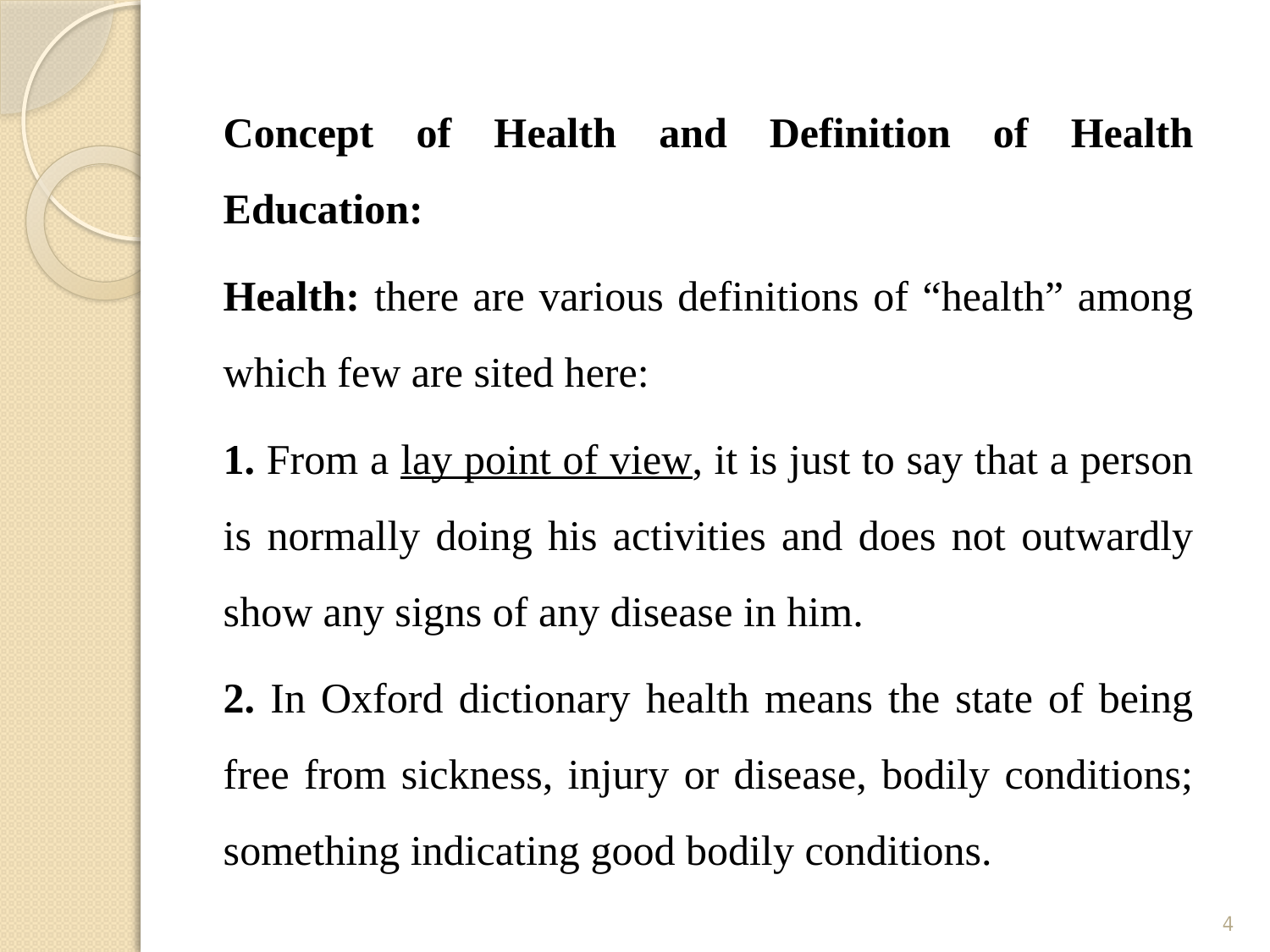

Concept of Health and Definition of Health Education:
Health: there are various definitions of “health” among which few are sited here:
1. From a lay point of view, it is just to say that a person is normally doing his activities and does not outwardly show any signs of any disease in him.
2. In Oxford dictionary health means the state of being free from sickness, injury or disease, bodily conditions; something indicating good bodily conditions.

4